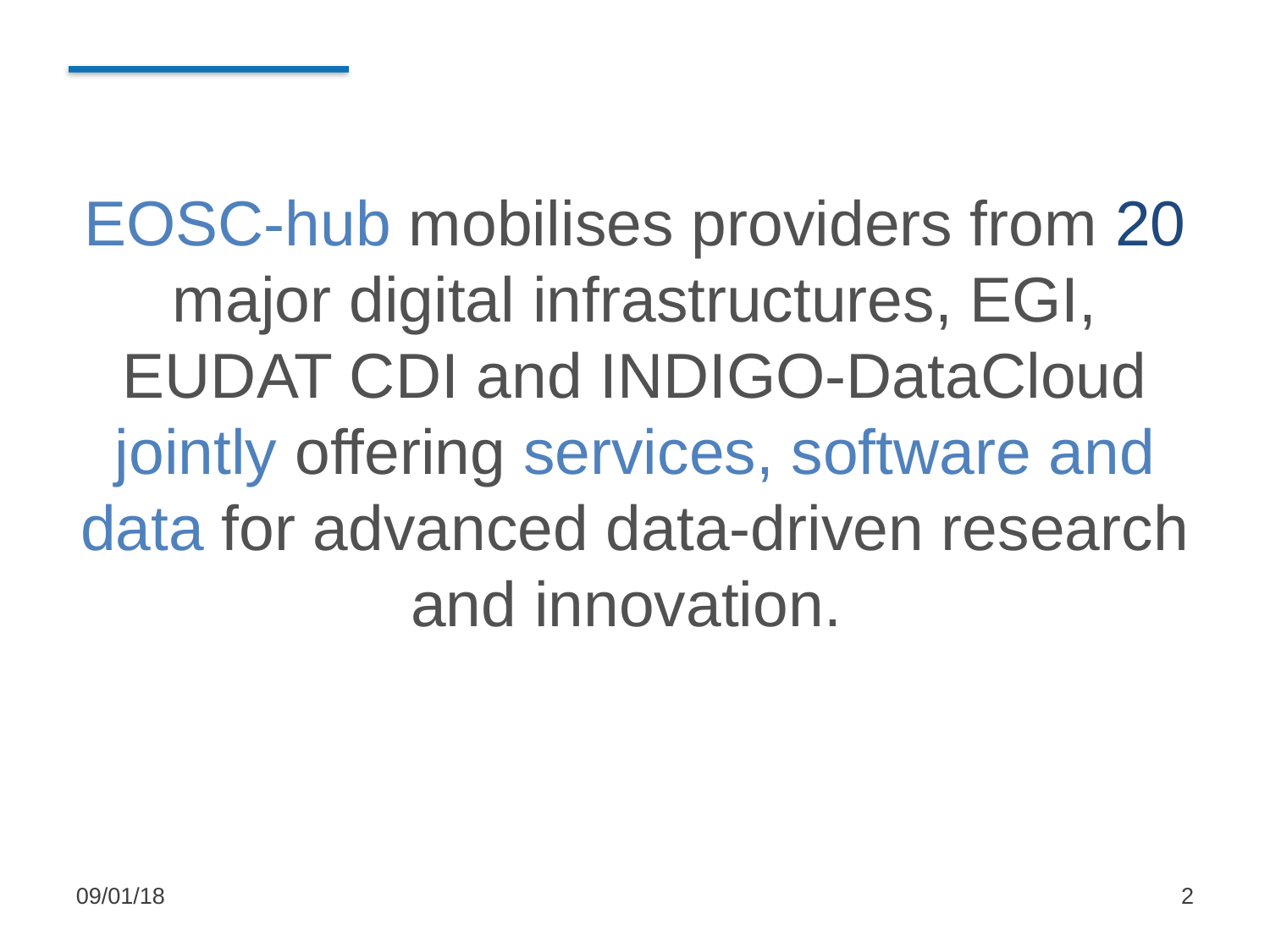

EOSC-hub mobilises providers from 20 major digital infrastructures, EGI, EUDAT CDI and INDIGO-DataCloud jointly offering services, software and data for advanced data-driven research and innovation.
09/01/18
2